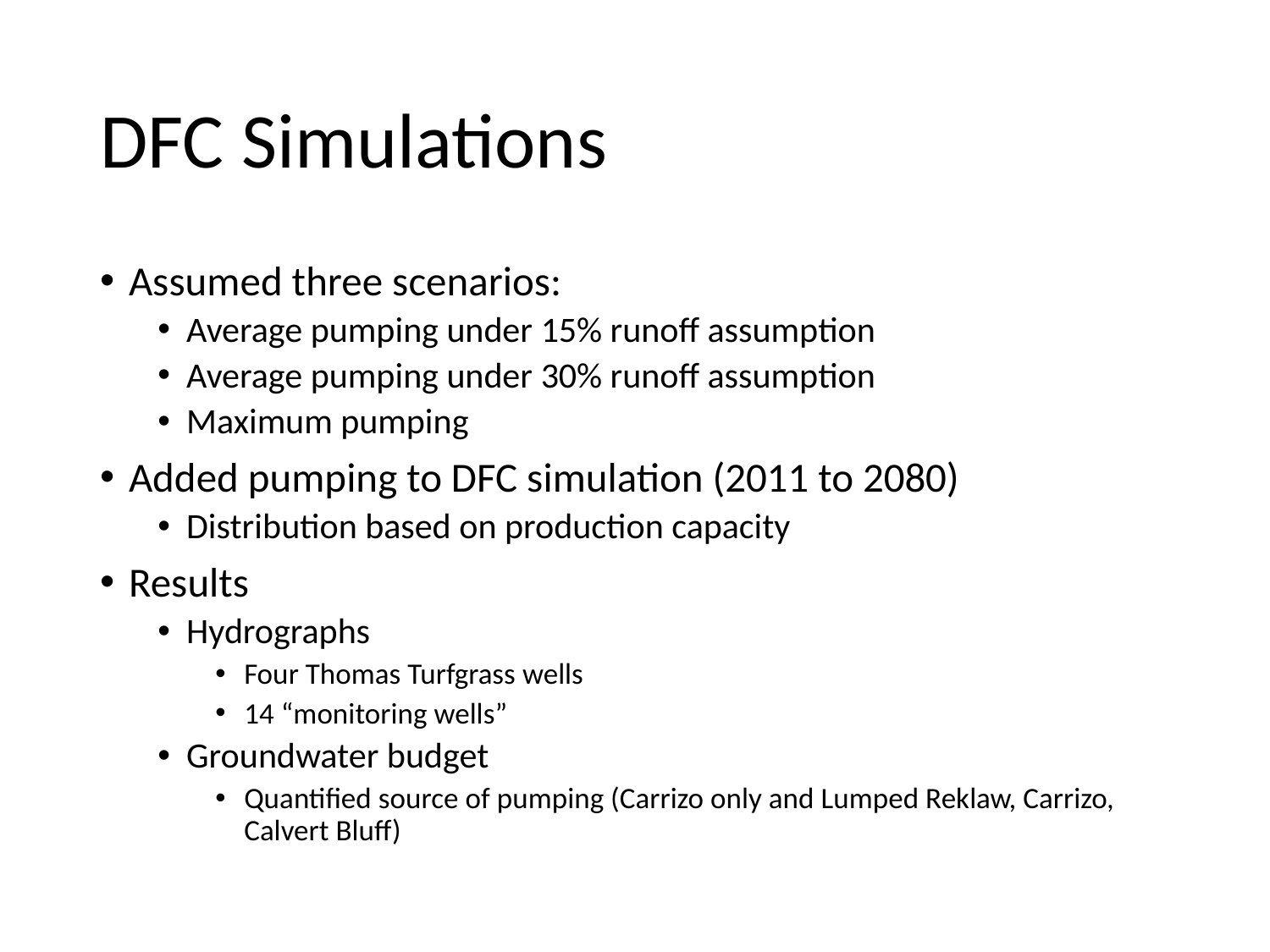

# DFC Simulations
Assumed three scenarios:
Average pumping under 15% runoff assumption
Average pumping under 30% runoff assumption
Maximum pumping
Added pumping to DFC simulation (2011 to 2080)
Distribution based on production capacity
Results
Hydrographs
Four Thomas Turfgrass wells
14 “monitoring wells”
Groundwater budget
Quantified source of pumping (Carrizo only and Lumped Reklaw, Carrizo, Calvert Bluff)